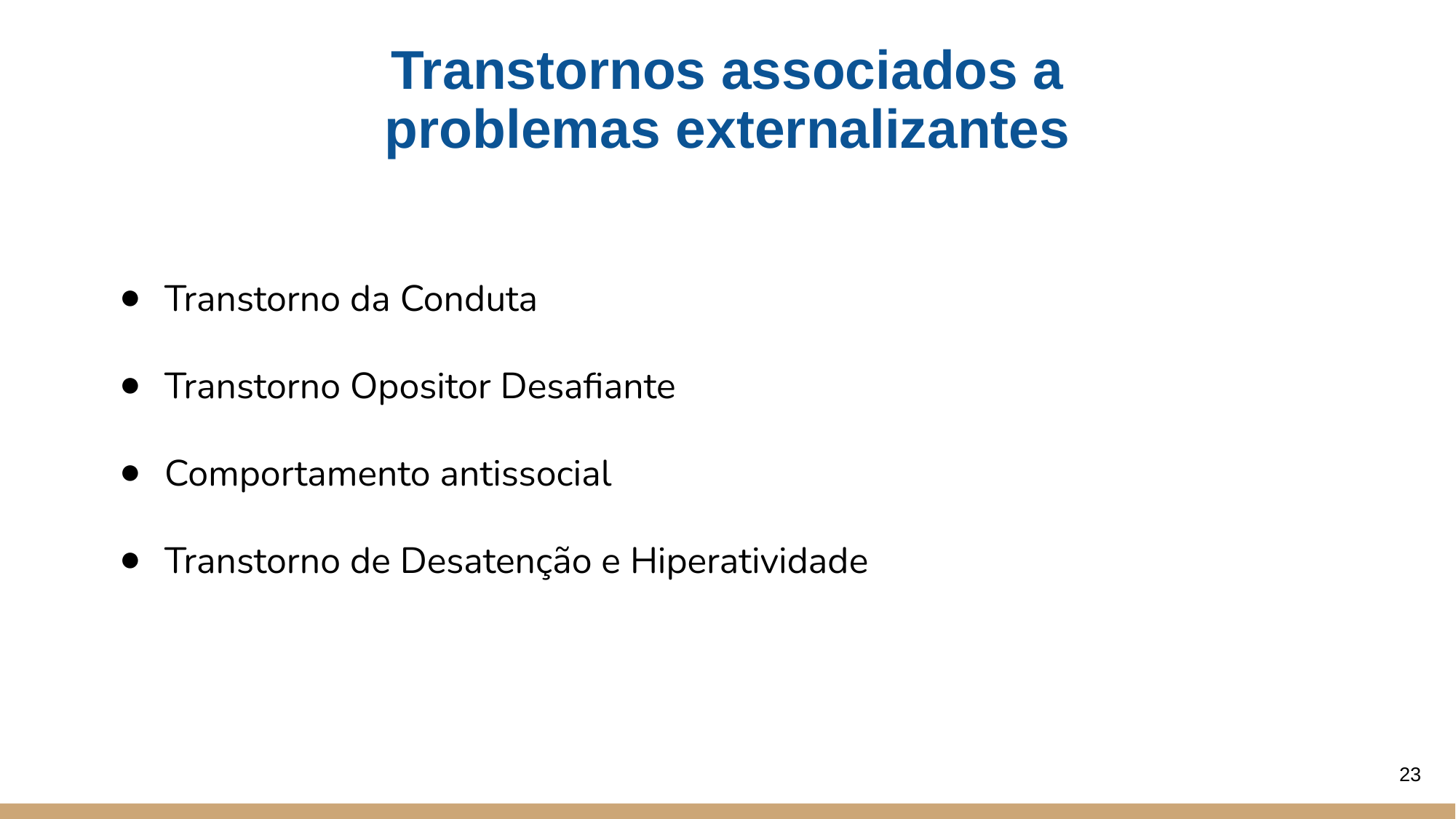

# Transtornos associados a problemas externalizantes
Transtorno da Conduta
Transtorno Opositor Desafiante
Comportamento antissocial
Transtorno de Desatenção e Hiperatividade
23